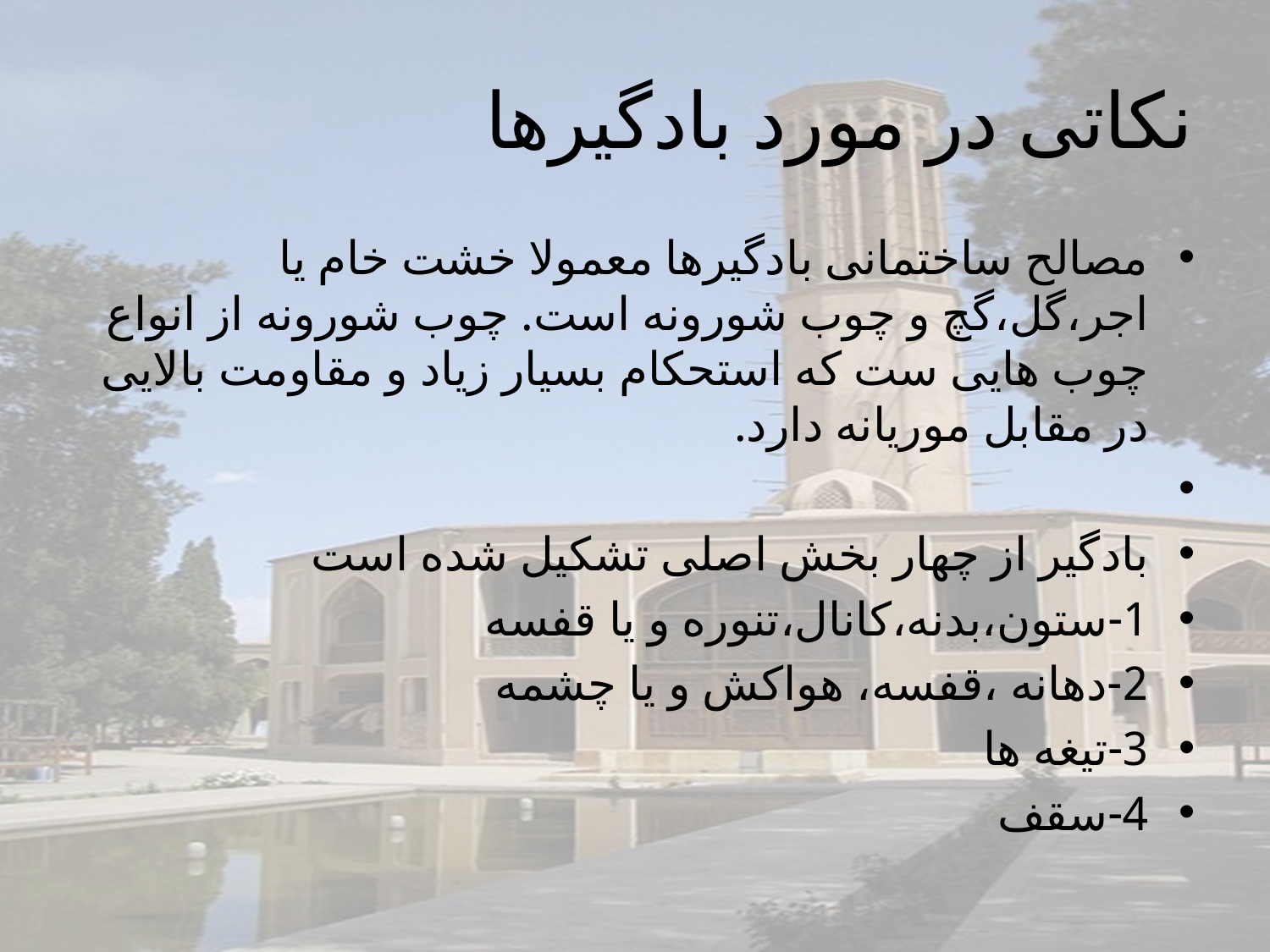

# نکاتی در مورد بادگیرها
مصالح ساختمانی بادگیرها معمولا خشت خام یا اجر،گل،گچ و چوب شورونه است. چوب شورونه از انواع چوب هایی ست که استحکام بسیار زیاد و مقاومت بالایی در مقابل موریانه دارد.

بادگیر از چهار بخش اصلی تشکیل شده است
1-ستون،بدنه،کانال،تنوره و یا قفسه
2-دهانه ،قفسه، هواکش و یا چشمه
3-تیغه ها
4-سقف